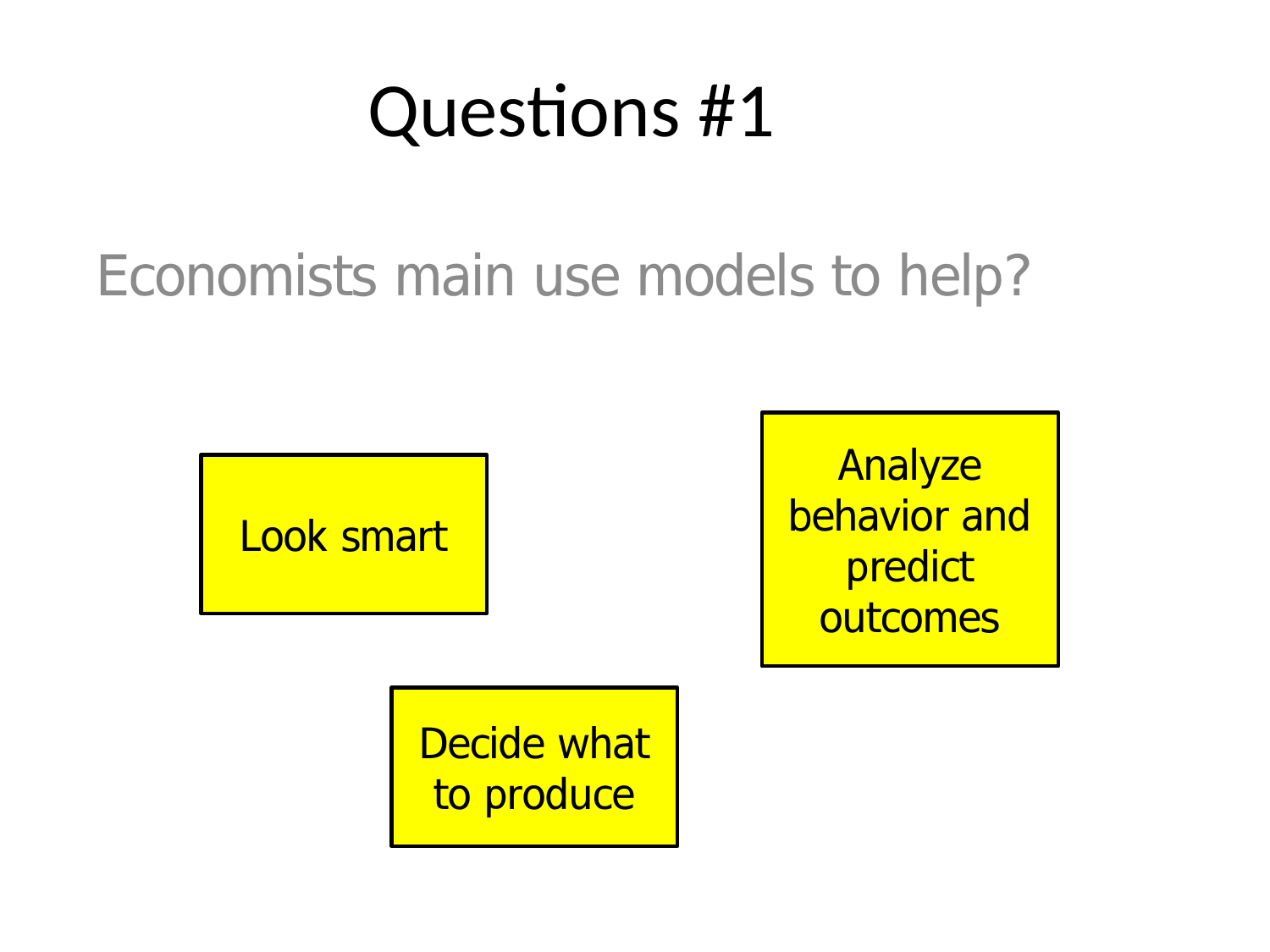

# Questions #1
Economists main use models to help?
Analyze behavior and predict outcomes
Look smart
Decide what to produce